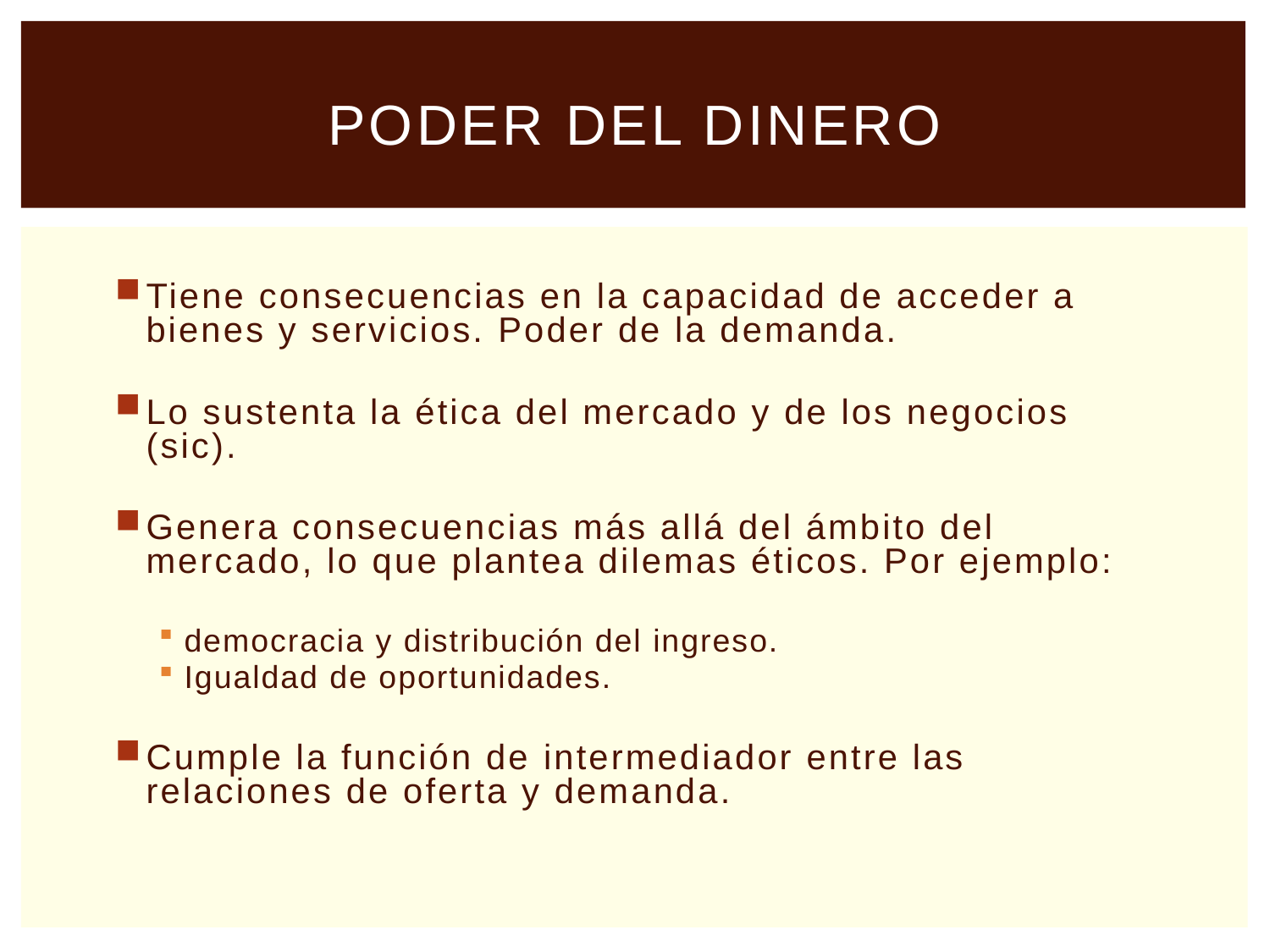

# Poder del Dinero
Tiene consecuencias en la capacidad de acceder a bienes y servicios. Poder de la demanda.

Lo sustenta la ética del mercado y de los negocios (sic).

Genera consecuencias más allá del ámbito del mercado, lo que plantea dilemas éticos. Por ejemplo:

democracia y distribución del ingreso.
Igualdad de oportunidades.

Cumple la función de intermediador entre las relaciones de oferta y demanda.